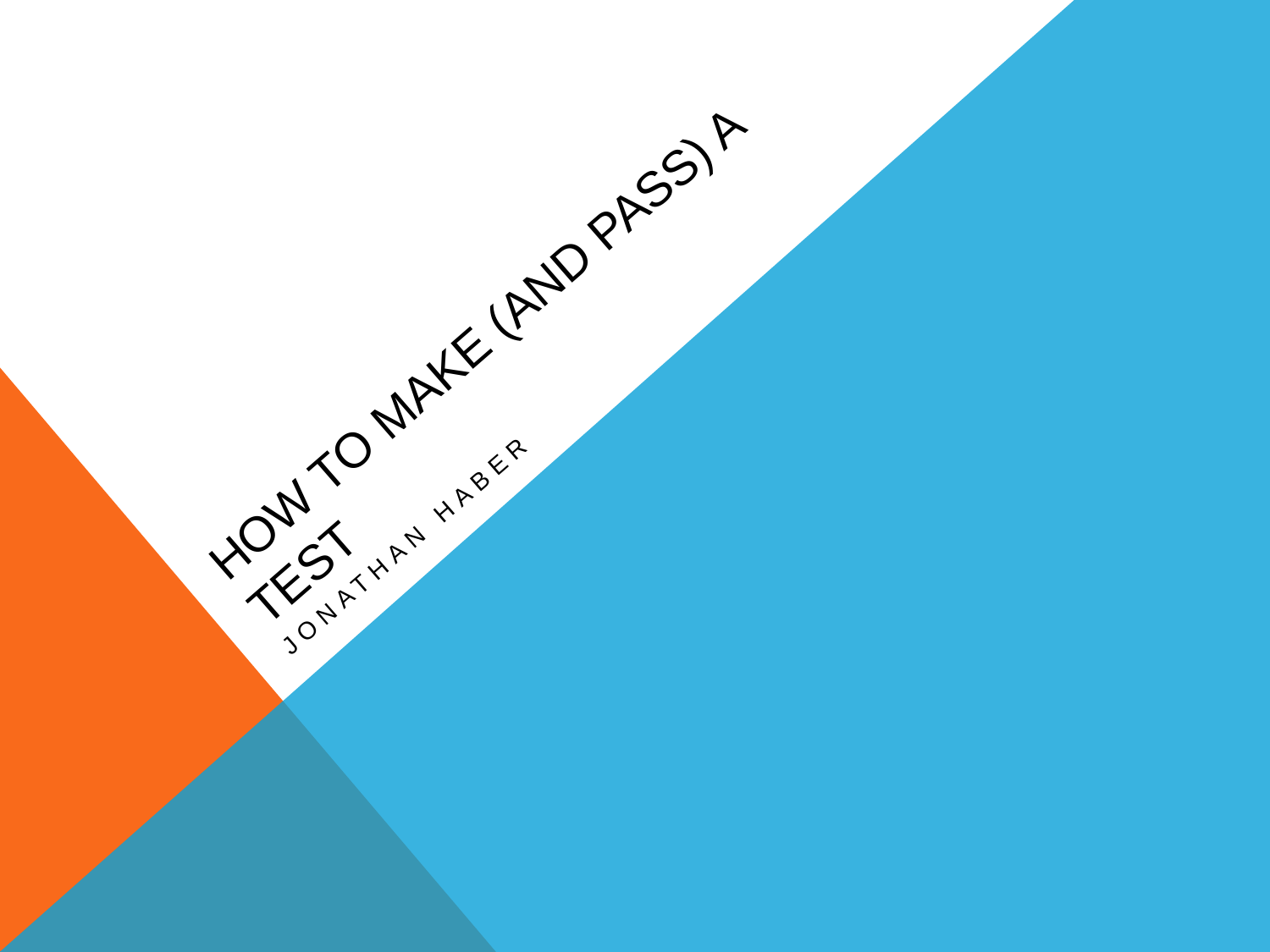

# How to make (and pass) a test
JONATHAN HABER